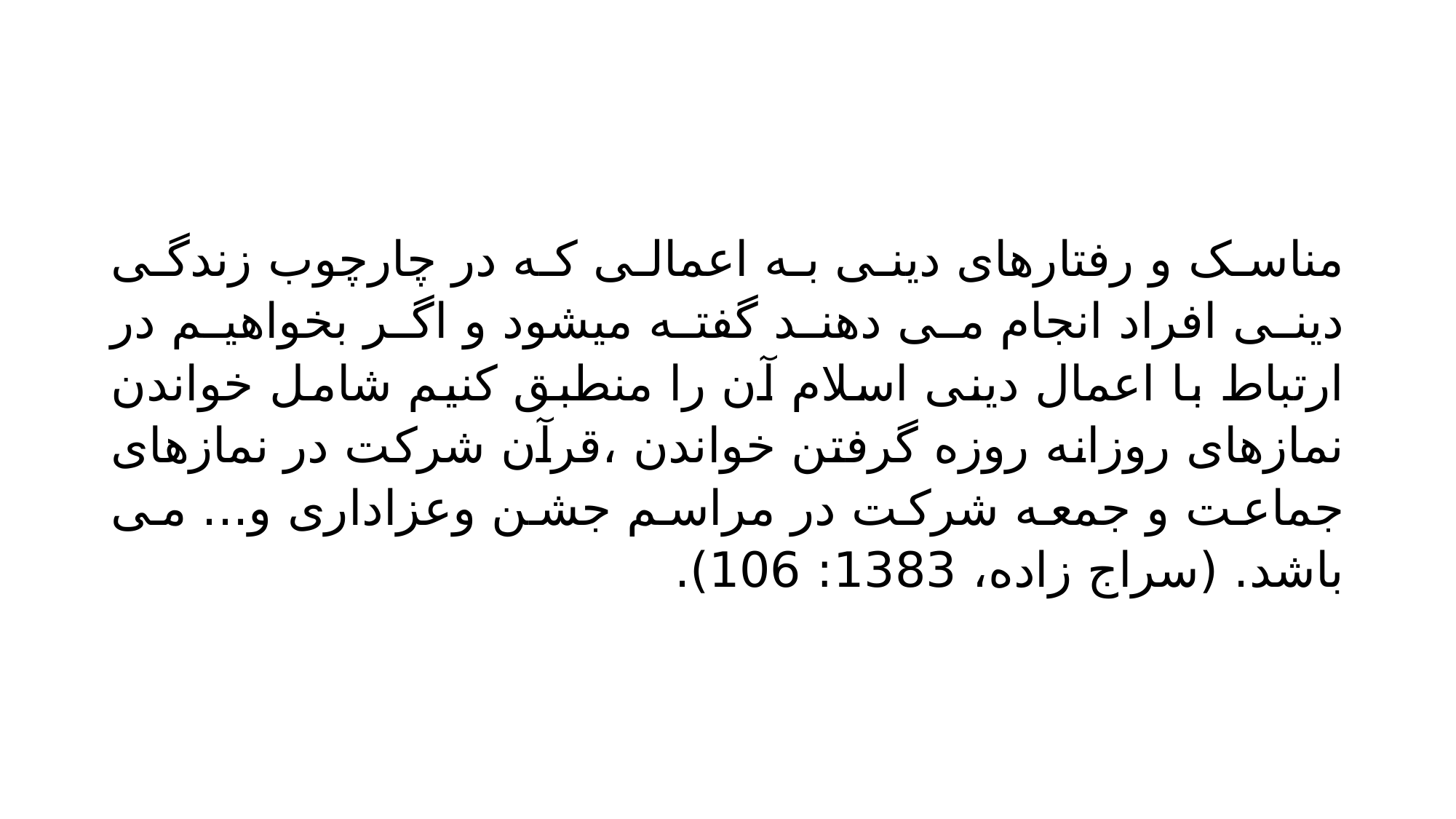

#
مناسک و رفتارهای دینی به اعمالی که در چارچوب زندگی دینی افراد انجام می دهند گفته میشود و اگر بخواهیم در ارتباط با اعمال دینی اسلام آن را منطبق کنیم شامل خواندن نمازهای روزانه روزه گرفتن خواندن ،قرآن شرکت در نمازهای جماعت و جمعه شرکت در مراسم جشن وعزاداری و... می باشد. (سراج زاده، 1383: 106).